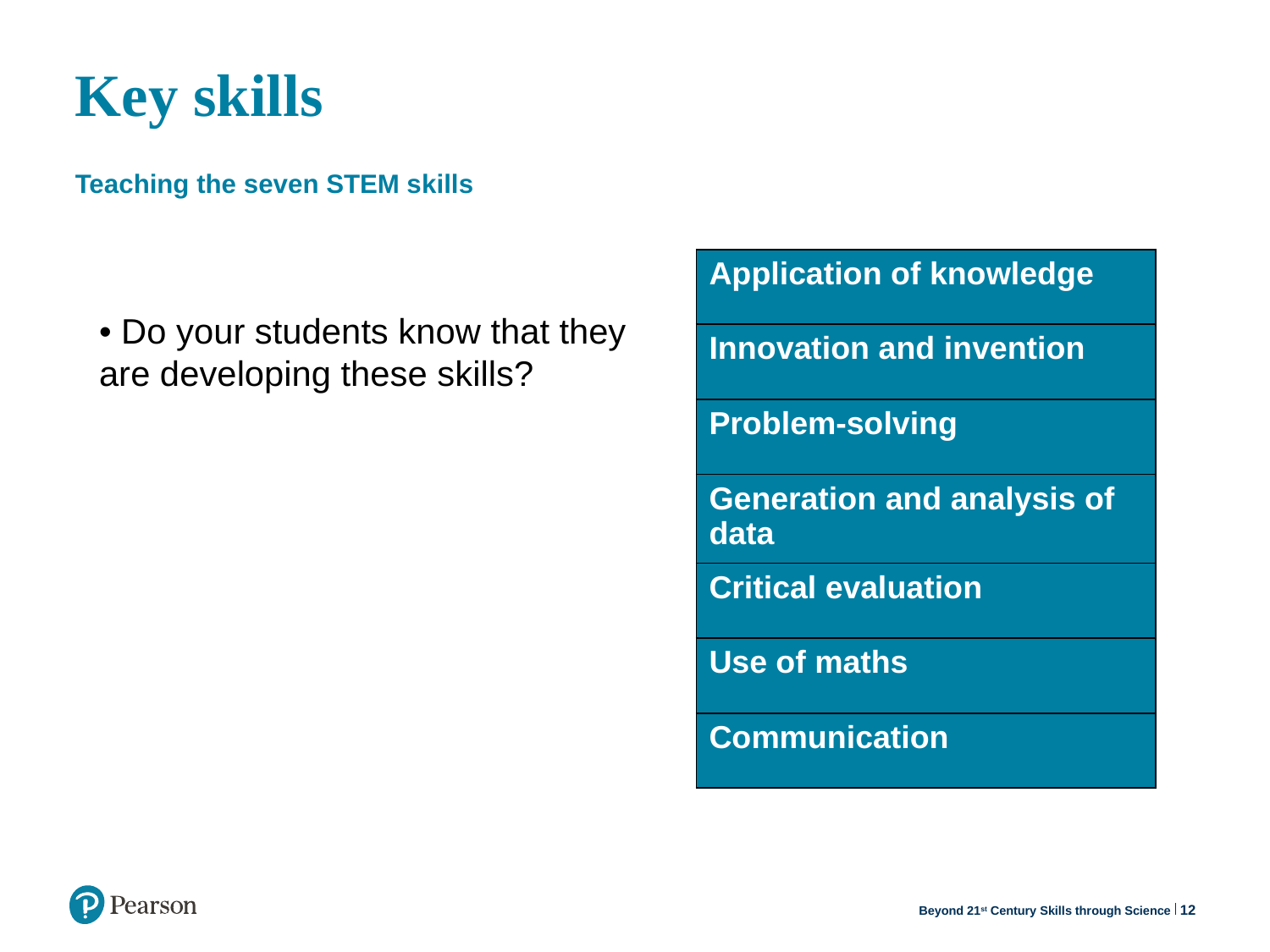

# Key skills Teaching the seven STEM skills
| Application of knowledge |
| --- |
| Innovation and invention |
| Problem-solving |
| Generation and analysis of data |
| Critical evaluation |
| Use of maths |
| Communication |
• Do your students know that they are developing these skills?

• Do your students have an understanding of why these skills are important for their futures?

• Does your Scheme of Work have a coherent plan for developing these skills?

12
Beyond 21st Century Skills through Science